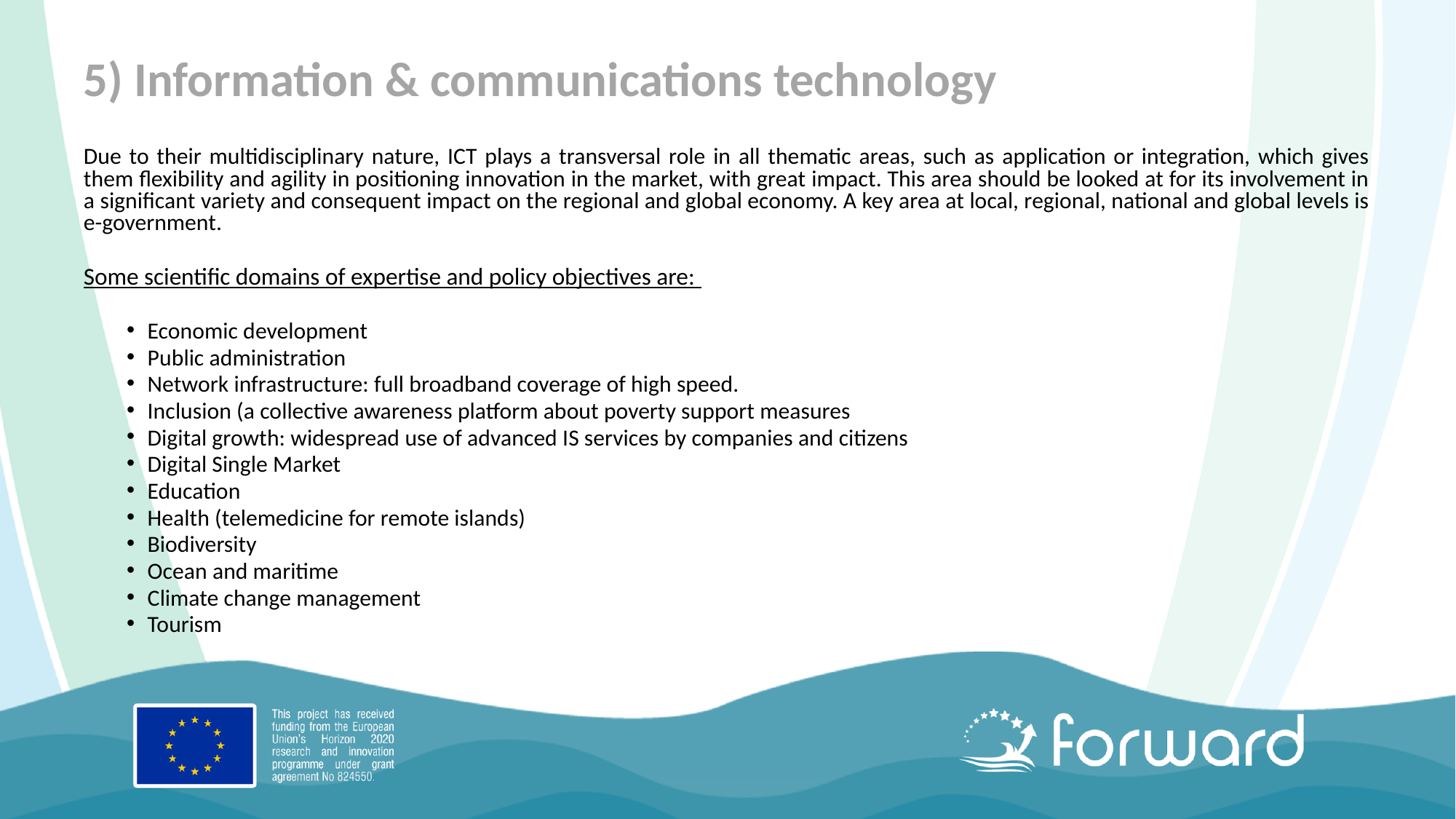

# 5) Information & communications technology
Due to their multidisciplinary nature, ICT plays a transversal role in all thematic areas, such as application or integration, which gives them flexibility and agility in positioning innovation in the market, with great impact. This area should be looked at for its involvement in a significant variety and consequent impact on the regional and global economy. A key area at local, regional, national and global levels is e-government.

Some scientific domains of expertise and policy objectives are:

Economic development
Public administration
Network infrastructure: full broadband coverage of high speed.
Inclusion (a collective awareness platform about poverty support measures
Digital growth: widespread use of advanced IS services by companies and citizens
Digital Single Market
Education
Health (telemedicine for remote islands)
Biodiversity
Ocean and maritime
Climate change management
Tourism